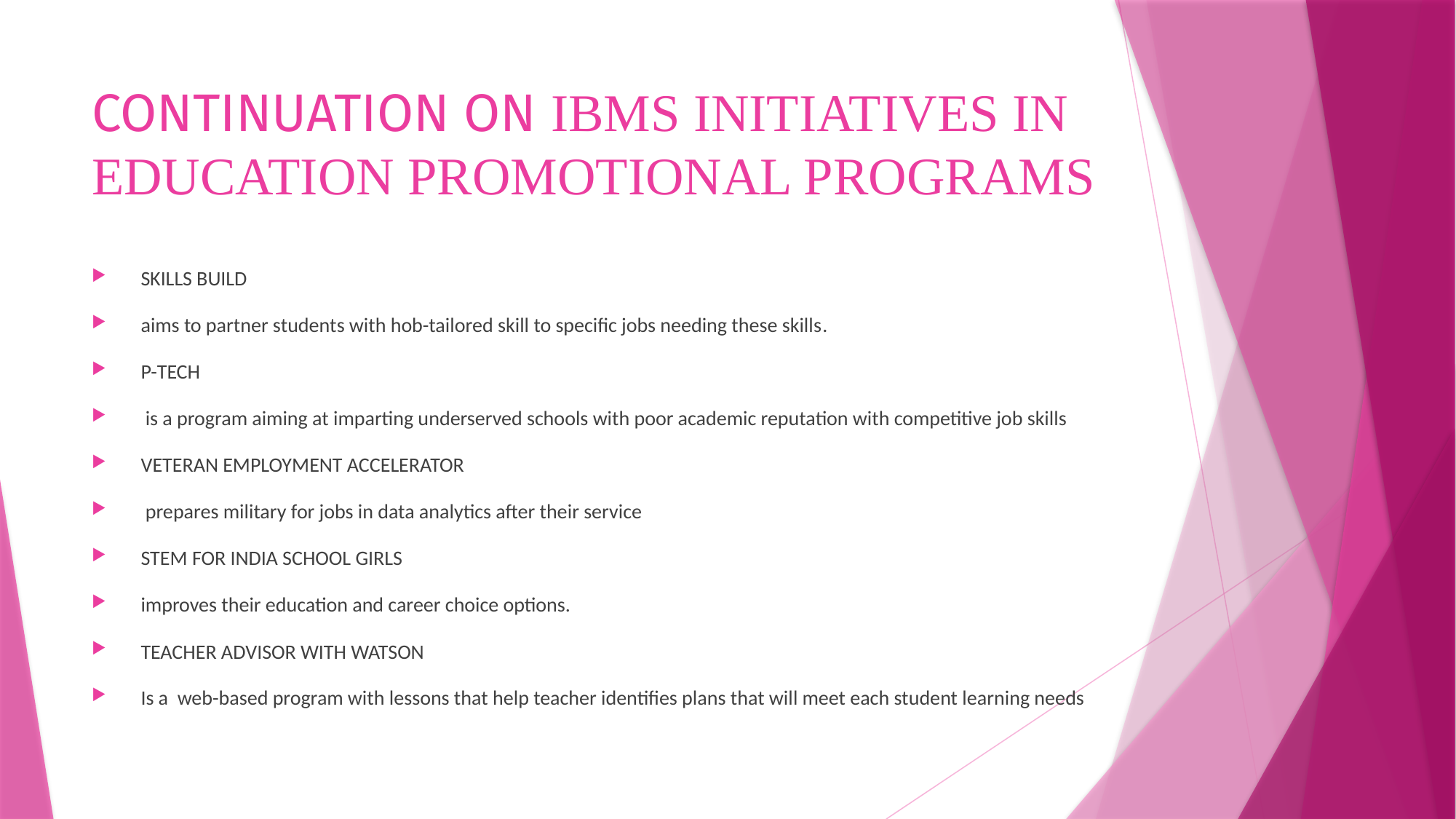

# CONTINUATION ON IBMS INITIATIVES IN EDUCATION PROMOTIONAL PROGRAMS
SKILLS BUILD
aims to partner students with hob-tailored skill to specific jobs needing these skills.
P-TECH
 is a program aiming at imparting underserved schools with poor academic reputation with competitive job skills
VETERAN EMPLOYMENT ACCELERATOR
 prepares military for jobs in data analytics after their service
STEM FOR INDIA SCHOOL GIRLS
improves their education and career choice options.
TEACHER ADVISOR WITH WATSON
Is a  web-based program with lessons that help teacher identifies plans that will meet each student learning needs